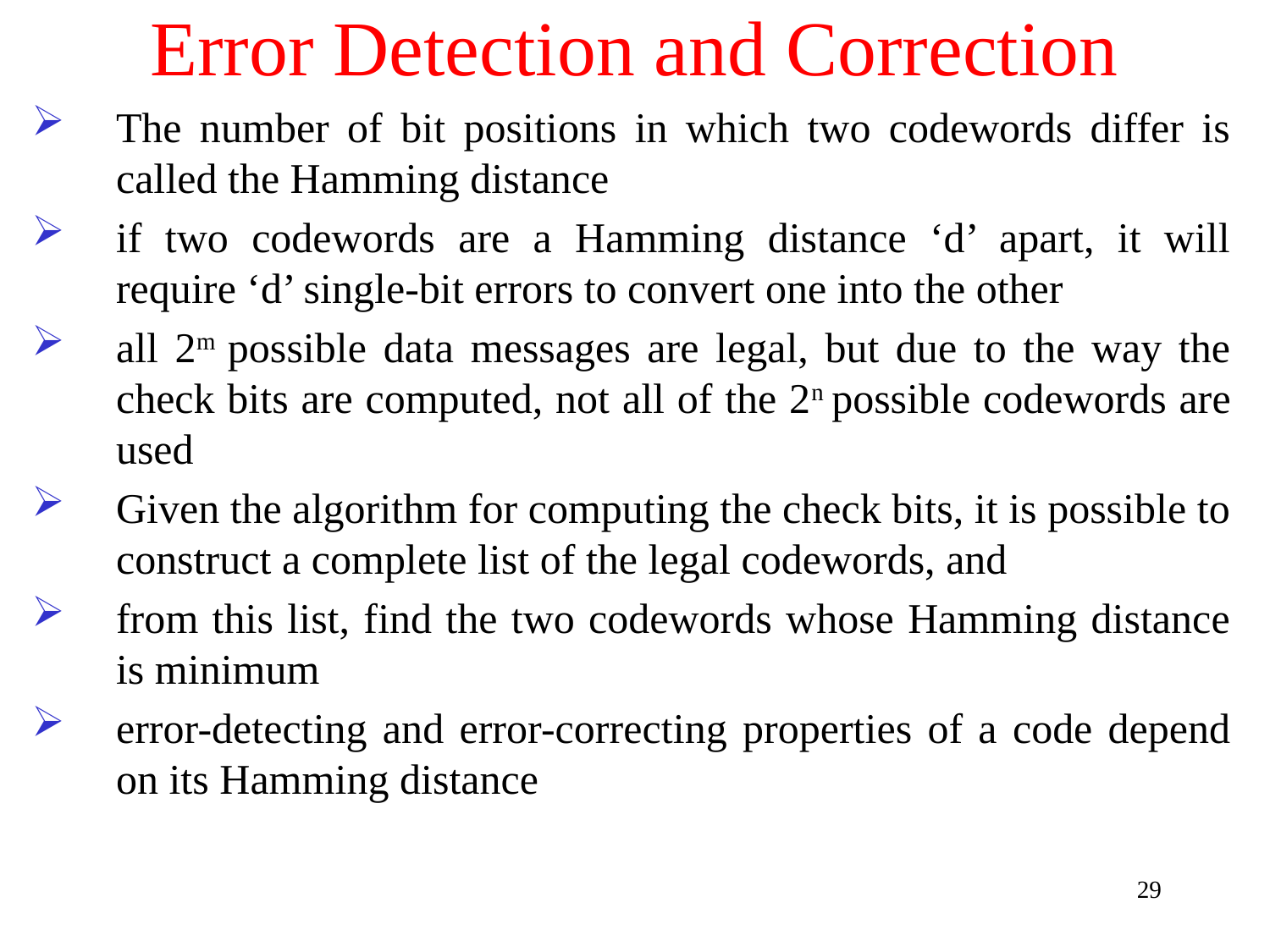

# Error Detection and Correction
The number of bit positions in which two codewords differ is called the Hamming distance
if two codewords are a Hamming distance ‘d’ apart, it will require ‘d’ single-bit errors to convert one into the other
all 2m possible data messages are legal, but due to the way the check bits are computed, not all of the 2n possible codewords are used
Given the algorithm for computing the check bits, it is possible to construct a complete list of the legal codewords, and
from this list, find the two codewords whose Hamming distance is minimum
error-detecting and error-correcting properties of a code depend on its Hamming distance
29